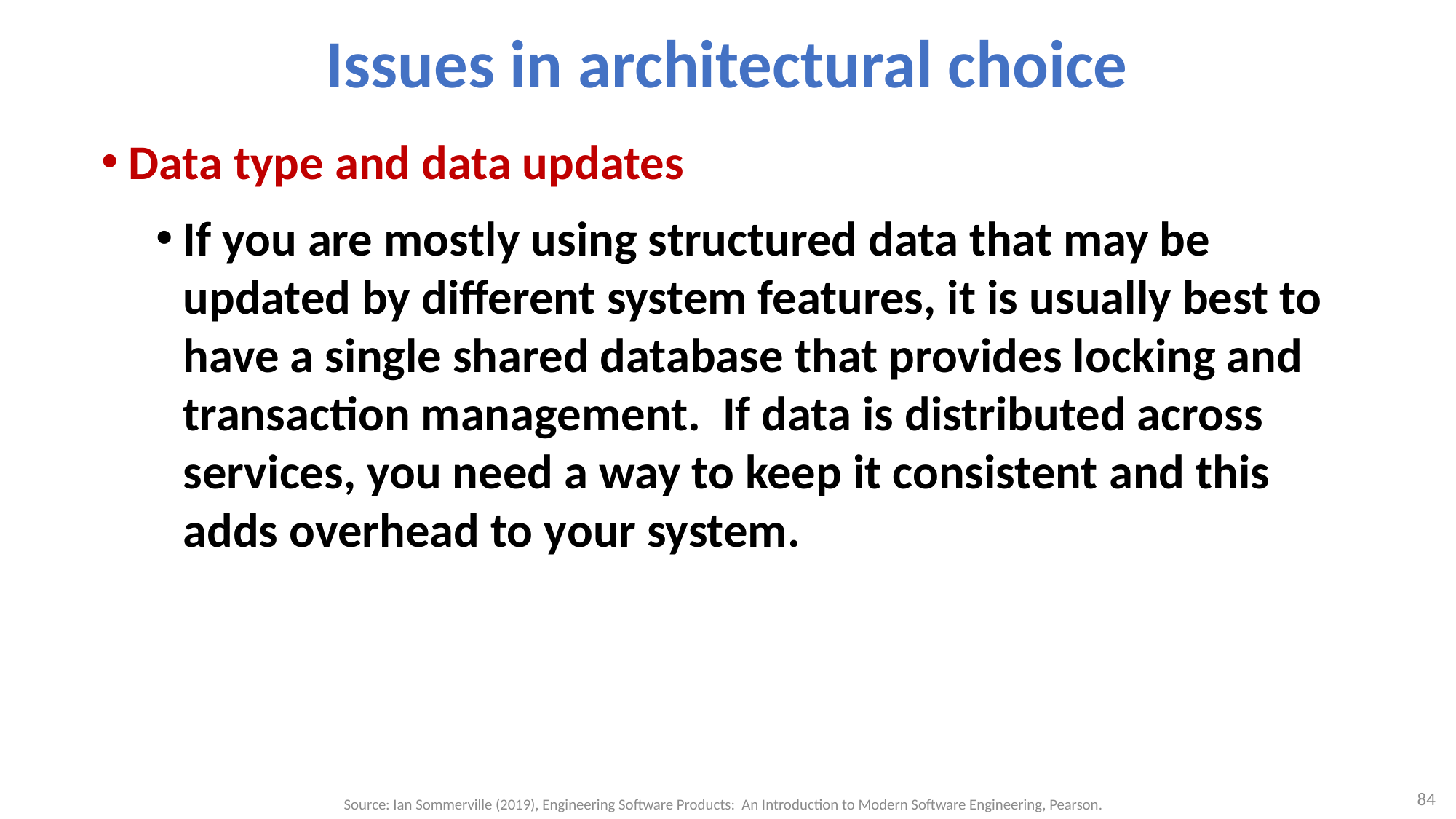

# Issues in architectural choice
Data type and data updates
If you are mostly using structured data that may be updated by different system features, it is usually best to have a single shared database that provides locking and transaction management.  If data is distributed across services, you need a way to keep it consistent and this adds overhead to your system.

84
Source: Ian Sommerville (2019), Engineering Software Products:  An Introduction to Modern Software Engineering, Pearson.